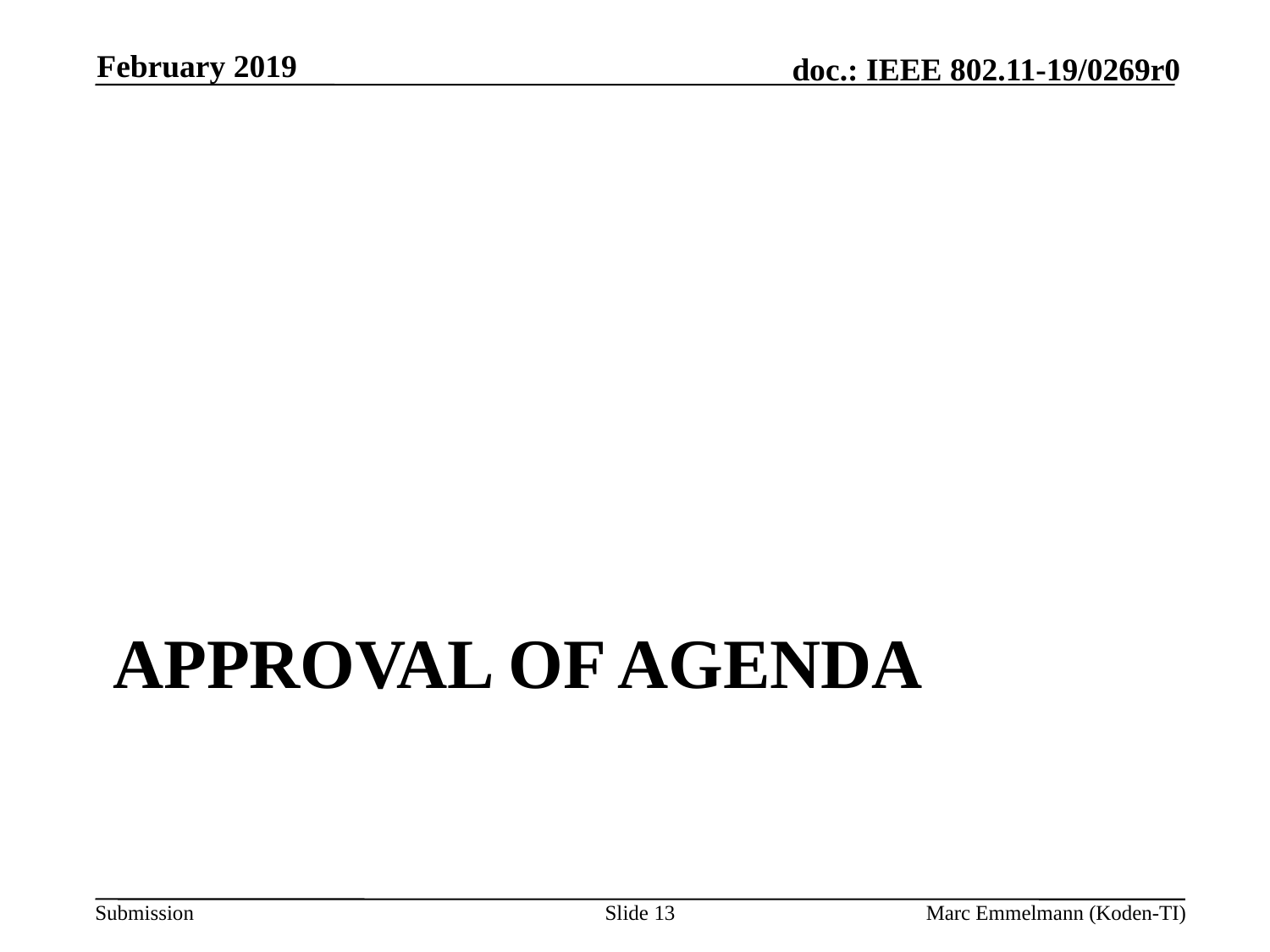

February 2019

# Approval of Agenda
Slide 13
Marc Emmelmann (Koden-TI)